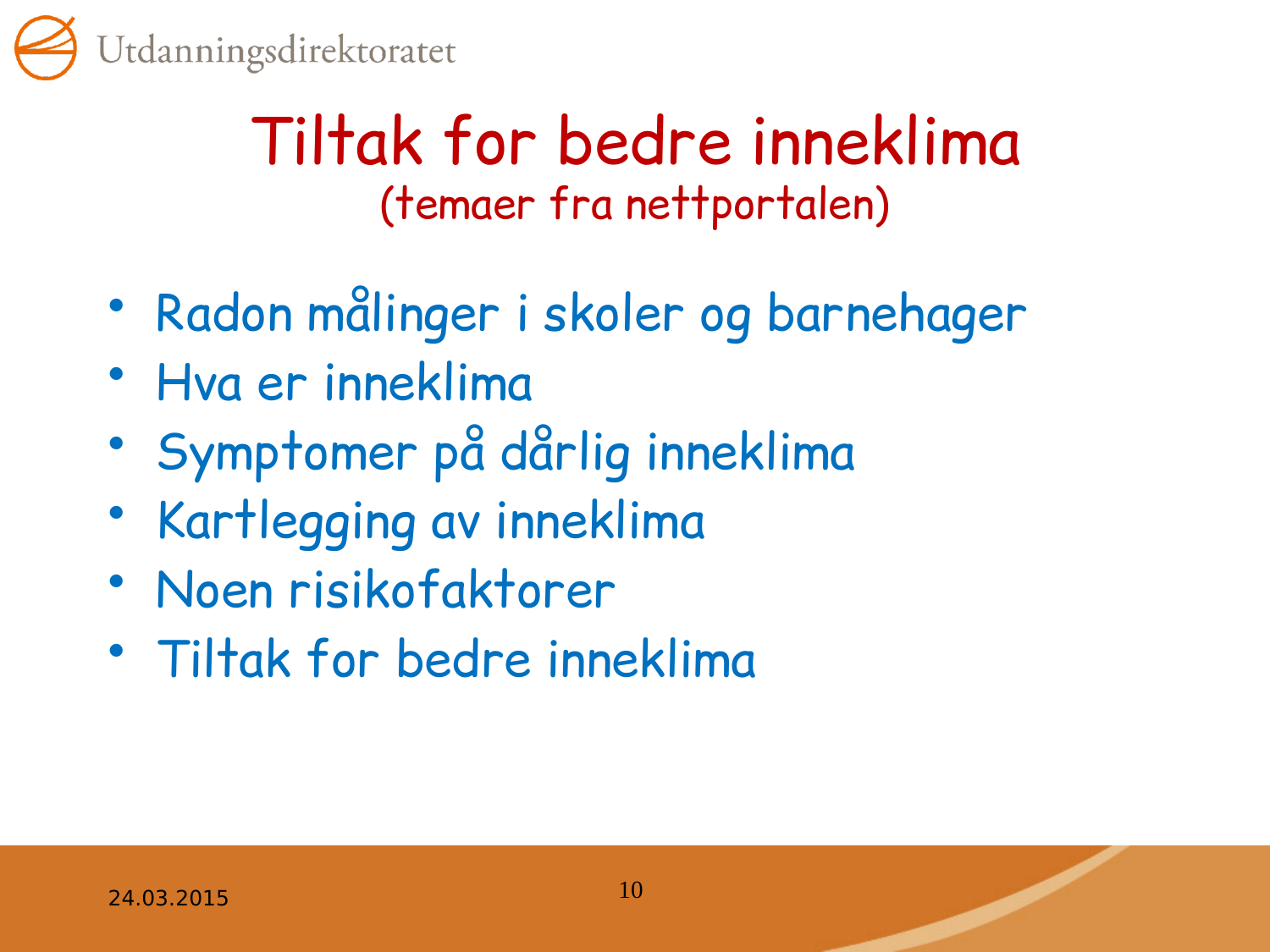

# Tiltak for bedre inneklima (temaer fra nettportalen)
Radon målinger i skoler og barnehager
Hva er inneklima
Symptomer på dårlig inneklima
Kartlegging av inneklima
Noen risikofaktorer
Tiltak for bedre inneklima

10
24.03.2015